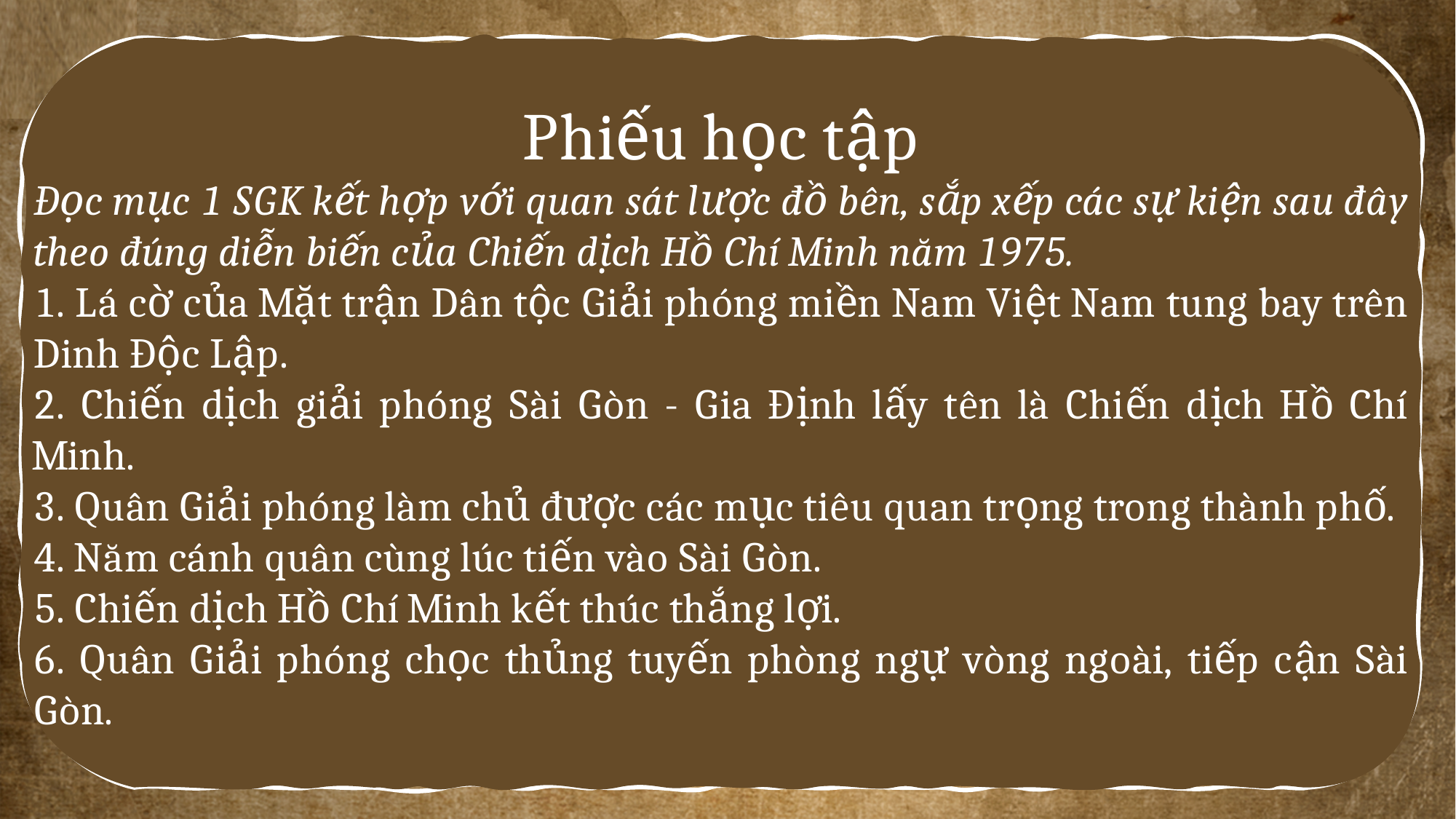

Phiếu học tập
Đọc mục 1 SGK kết hợp với quan sát lược đồ bên, sắp xếp các sự kiện sau đây theo đúng diễn biến của Chiến dịch Hồ Chí Minh năm 1975.
1. Lá cờ của Mặt trận Dân tộc Giải phóng miền Nam Việt Nam tung bay trên Dinh Độc Lập.
2. Chiến dịch giải phóng Sài Gòn - Gia Định lấy tên là Chiến dịch Hồ Chí Minh.
3. Quân Giải phóng làm chủ được các mục tiêu quan trọng trong thành phố.
4. Năm cánh quân cùng lúc tiến vào Sài Gòn.
5. Chiến dịch Hồ Chí Minh kết thúc thắng lợi.
6. Quân Giải phóng chọc thủng tuyến phòng ngự vòng ngoài, tiếp cận Sài Gòn.